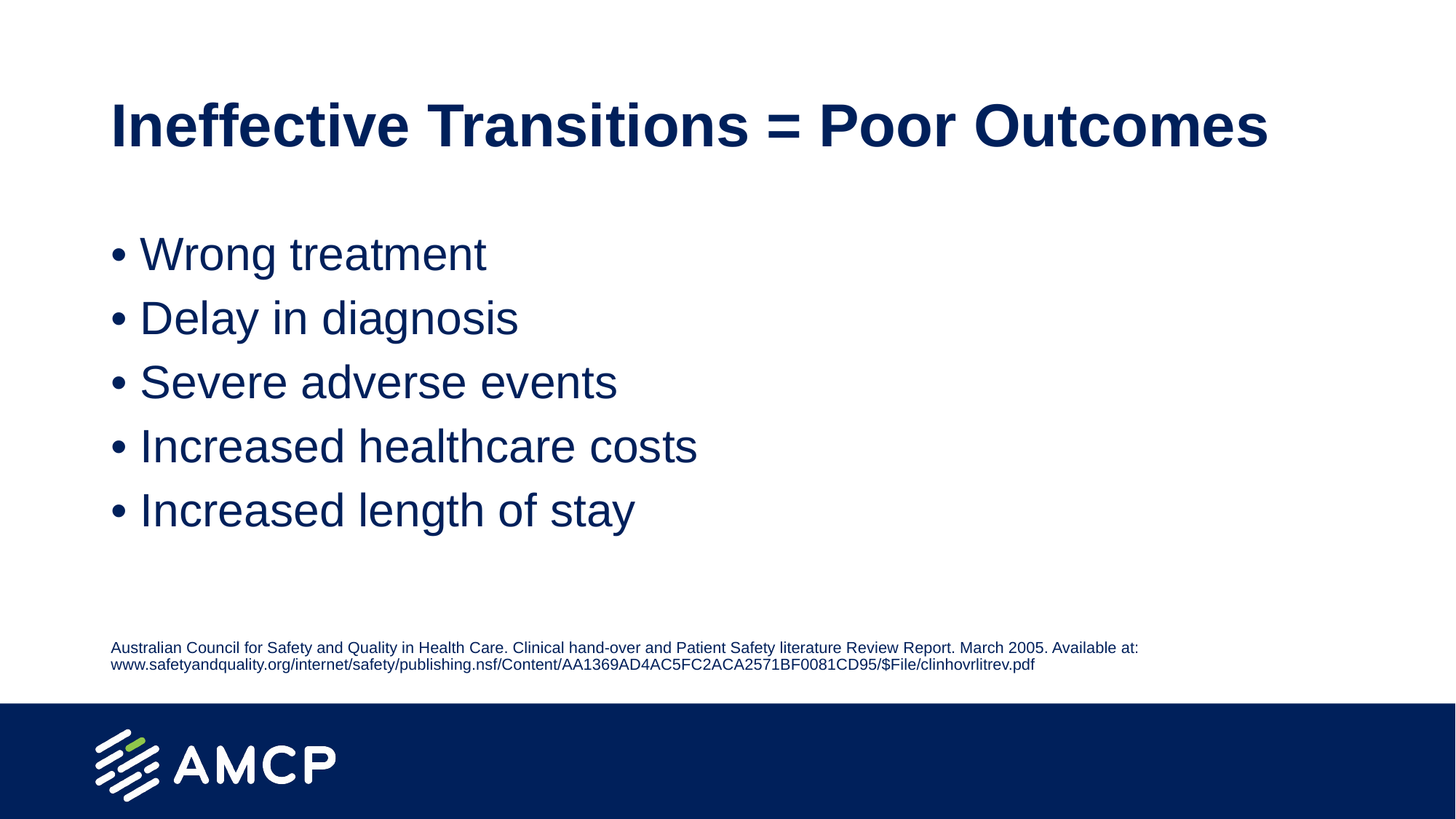

# Ineffective Transitions = Poor Outcomes
• Wrong treatment
• Delay in diagnosis
• Severe adverse events
• Increased healthcare costs
• Increased length of stay

Australian Council for Safety and Quality in Health Care. Clinical hand-over and Patient Safety literature Review Report. March 2005. Available at: www.safetyandquality.org/internet/safety/publishing.nsf/Content/AA1369AD4AC5FC2ACA2571BF0081CD95/$File/clinhovrlitrev.pdf